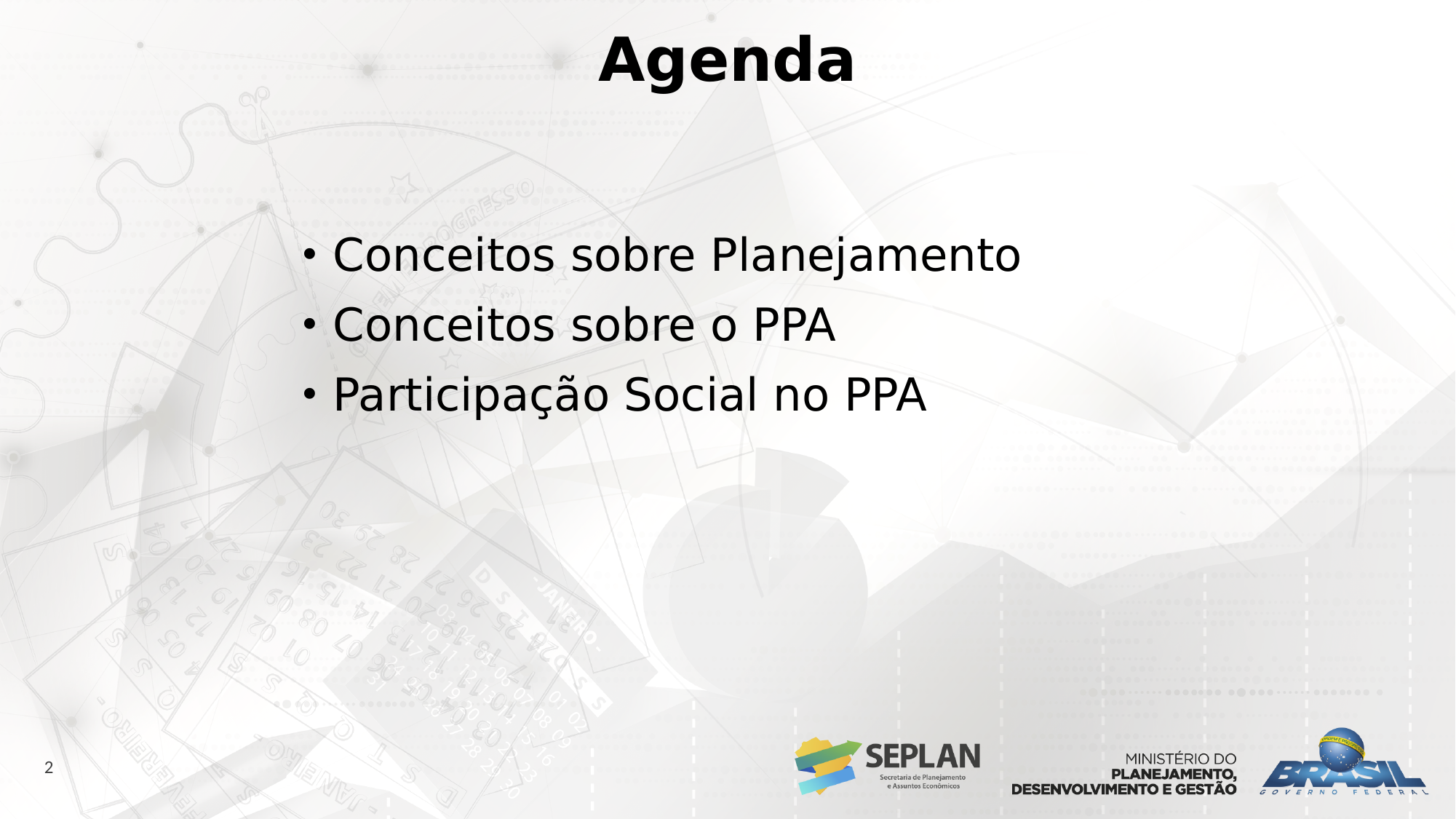

Agenda
Conceitos sobre Planejamento
Conceitos sobre o PPA
Participação Social no PPA